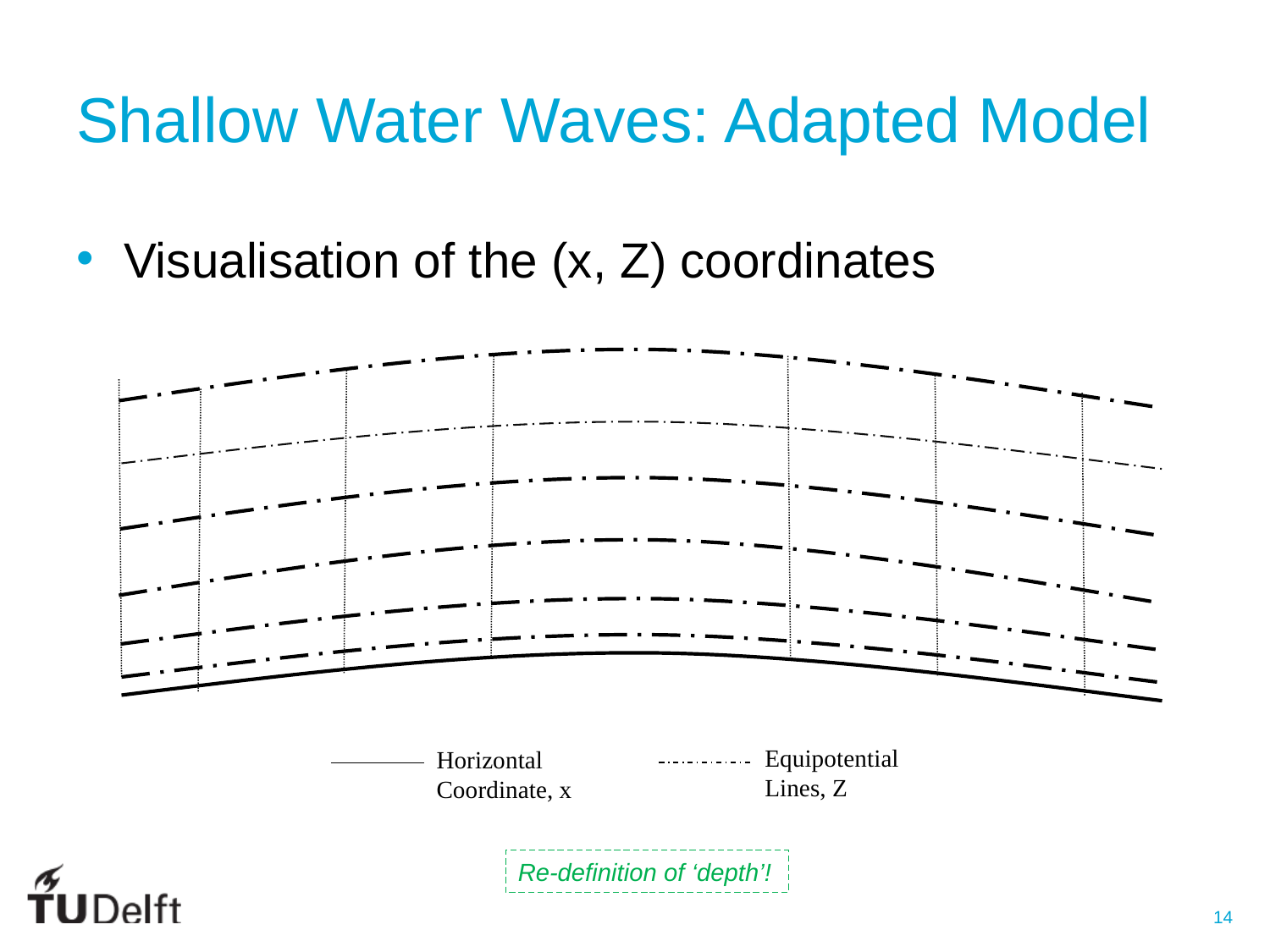

# Shallow Water Waves: Adapted Model
Visualisation of the (x, Z) coordinates

0

Equipotential Lines, Z
Horizontal Coordinate, x
Re-definition of ‘depth’!